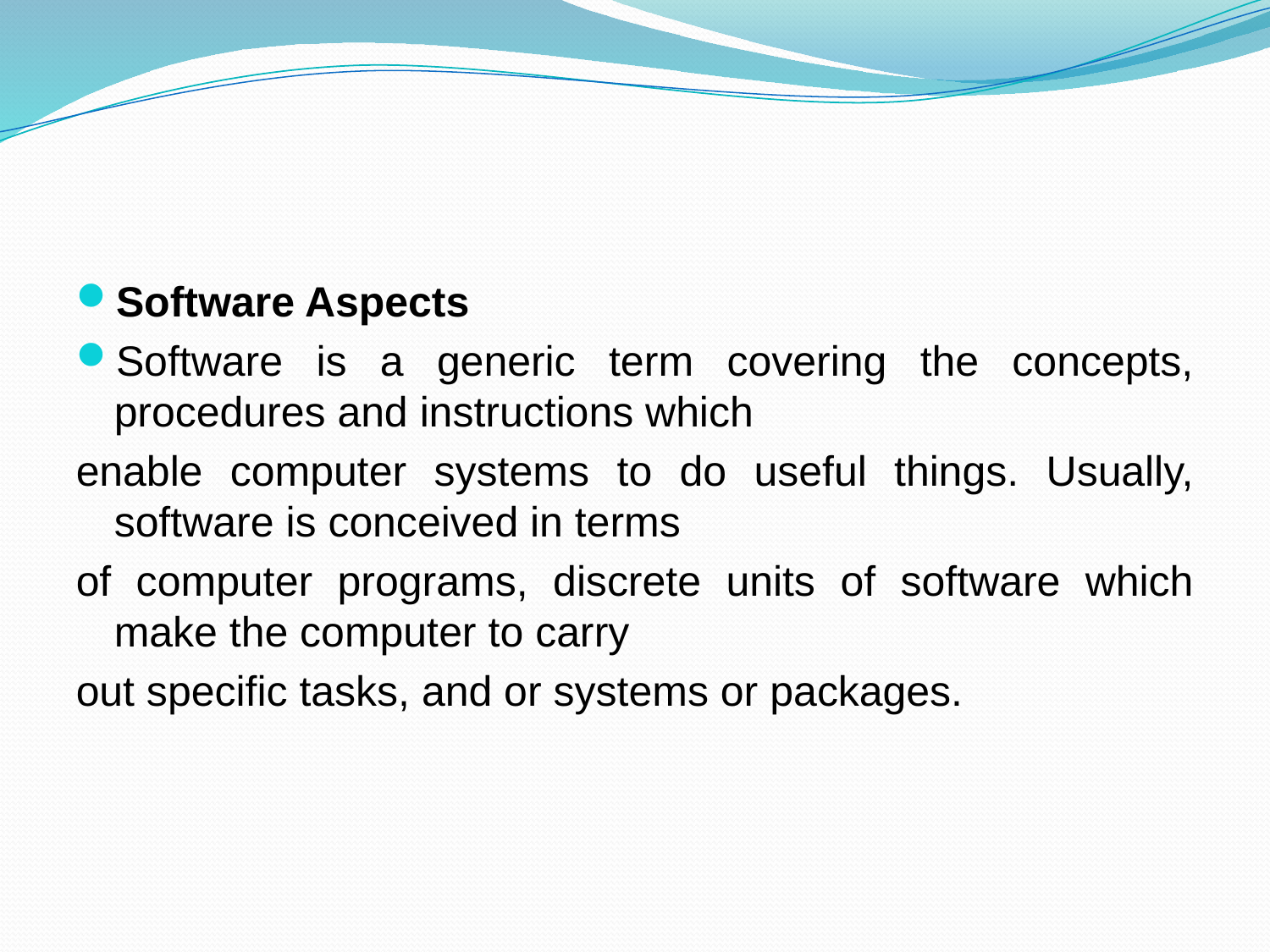

#
Software Aspects
Software is a generic term covering the concepts, procedures and instructions which
enable computer systems to do useful things. Usually, software is conceived in terms
of computer programs, discrete units of software which make the computer to carry
out specific tasks, and or systems or packages.